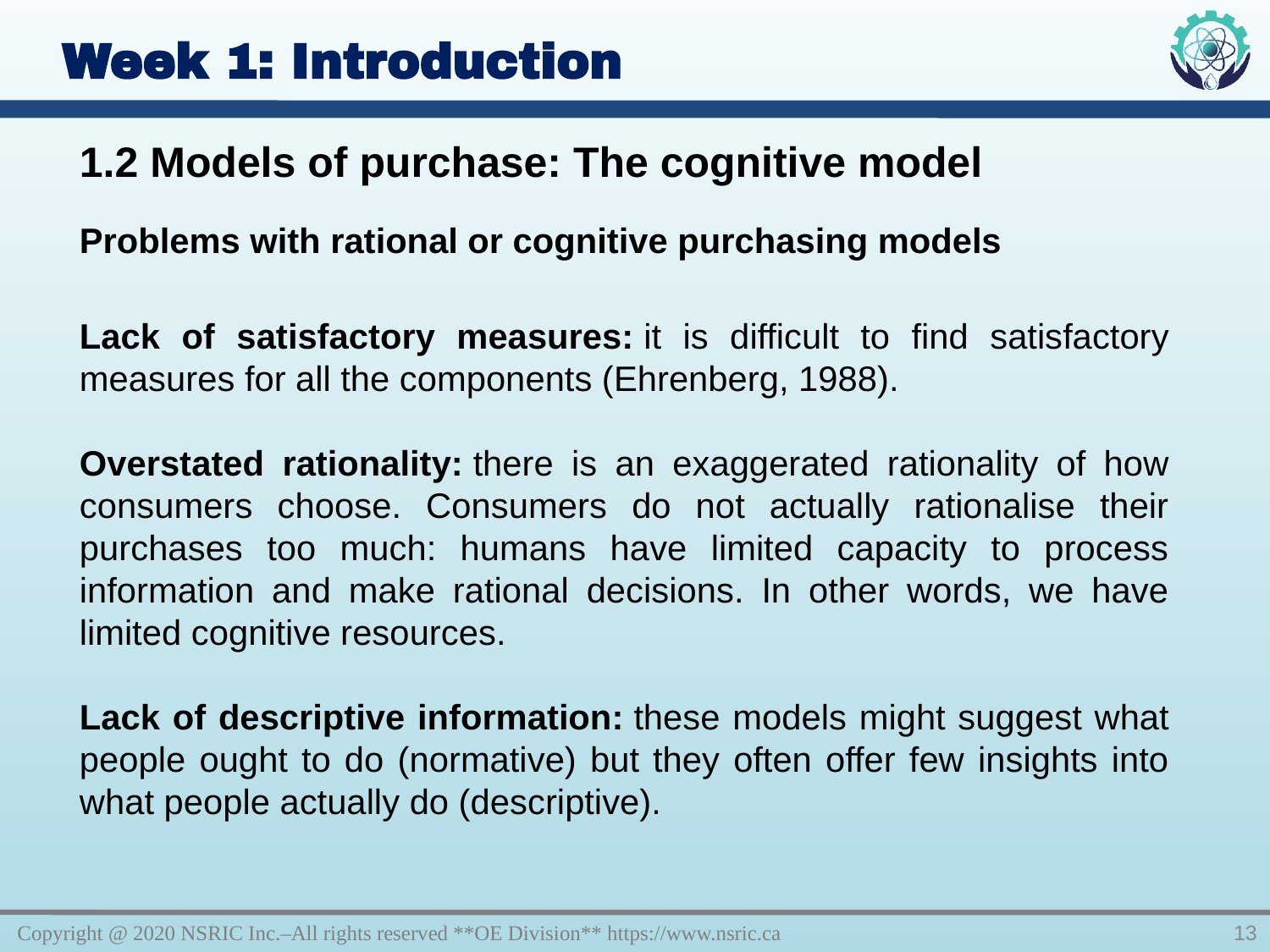

Week 1: Introduction
1.2 Models of purchase: The cognitive model

Problems with rational or cognitive purchasing models

Lack of satisfactory measures: it is difficult to find satisfactory measures for all the components (Ehrenberg, 1988).

Overstated rationality: there is an exaggerated rationality of how consumers choose. Consumers do not actually rationalise their purchases too much: humans have limited capacity to process information and make rational decisions. In other words, we have limited cognitive resources.

Lack of descriptive information: these models might suggest what people ought to do (normative) but they often offer few insights into what people actually do (descriptive).

Copyright @ 2020 NSRIC Inc.–All rights reserved **OE Division** https://www.nsric.ca
13